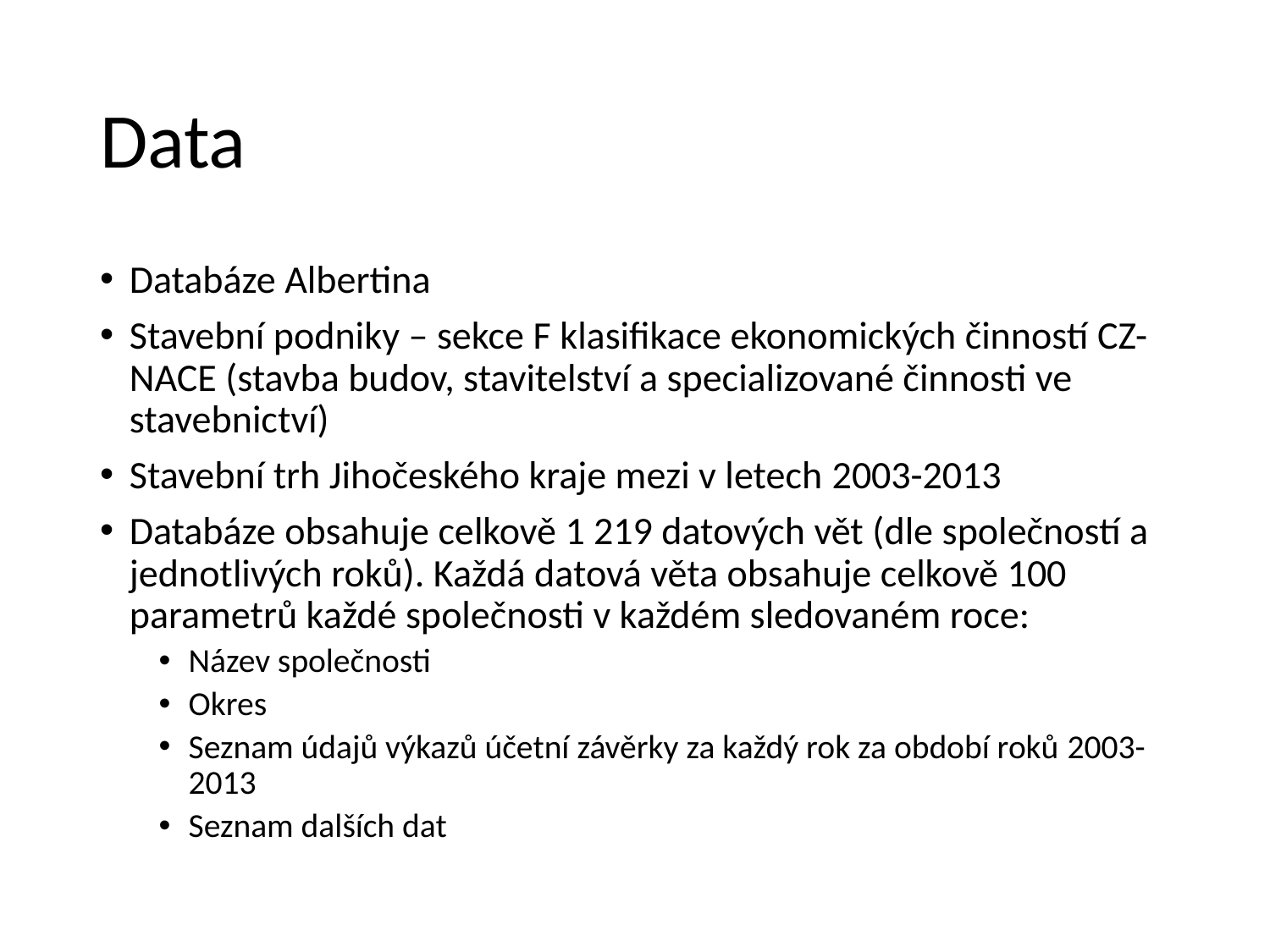

# Data
Databáze Albertina
Stavební podniky – sekce F klasifikace ekonomických činností CZ-NACE (stavba budov, stavitelství a specializované činnosti ve stavebnictví)
Stavební trh Jihočeského kraje mezi v letech 2003-2013
Databáze obsahuje celkově 1 219 datových vět (dle společností a jednotlivých roků). Každá datová věta obsahuje celkově 100 parametrů každé společnosti v každém sledovaném roce:
Název společnosti
Okres
Seznam údajů výkazů účetní závěrky za každý rok za období roků 2003-2013
Seznam dalších dat